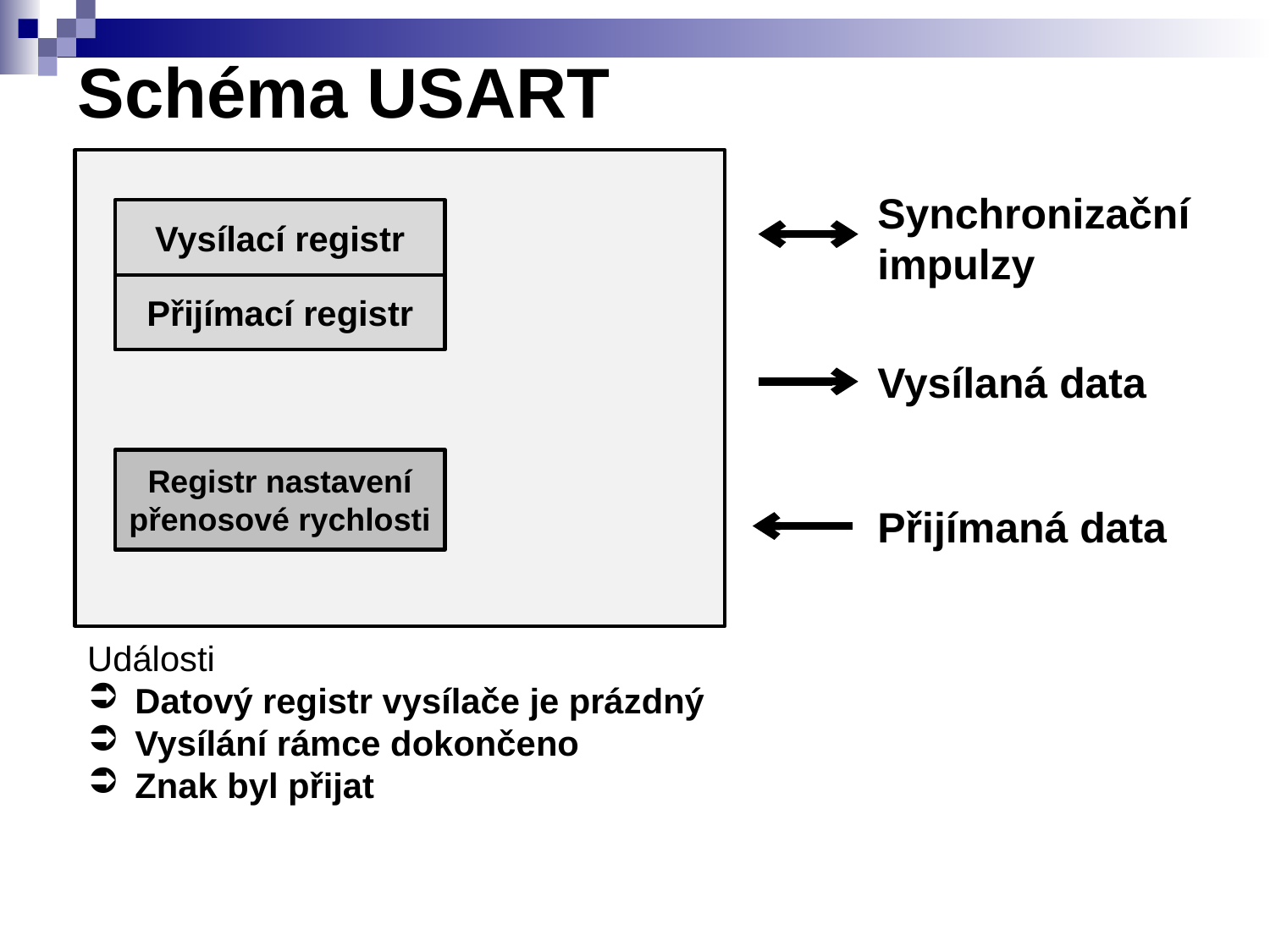

# Schéma USART

Synchronizační impulzy
Vysílací registr
Přijímací registr
Vysílaná data
Registr nastavení přenosové rychlosti
Přijímaná data
Události
Datový registr vysílače je prázdný
Vysílání rámce dokončeno
Znak byl přijat